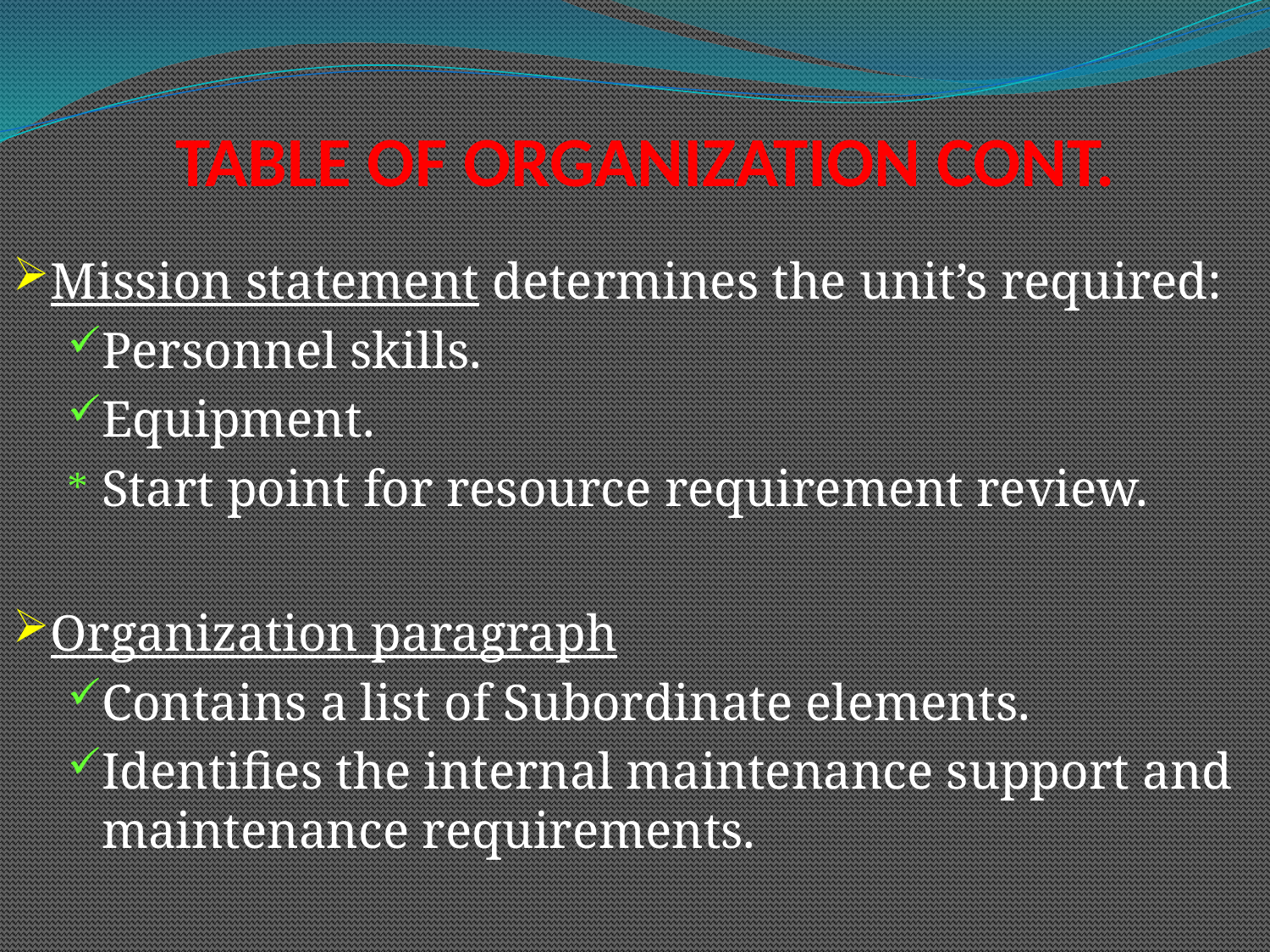

# TABLE OF ORGANIZATION CONT.
Mission statement determines the unit’s required:
Personnel skills.
Equipment.
Start point for resource requirement review.

Organization paragraph
Contains a list of Subordinate elements.
Identifies the internal maintenance support and maintenance requirements.